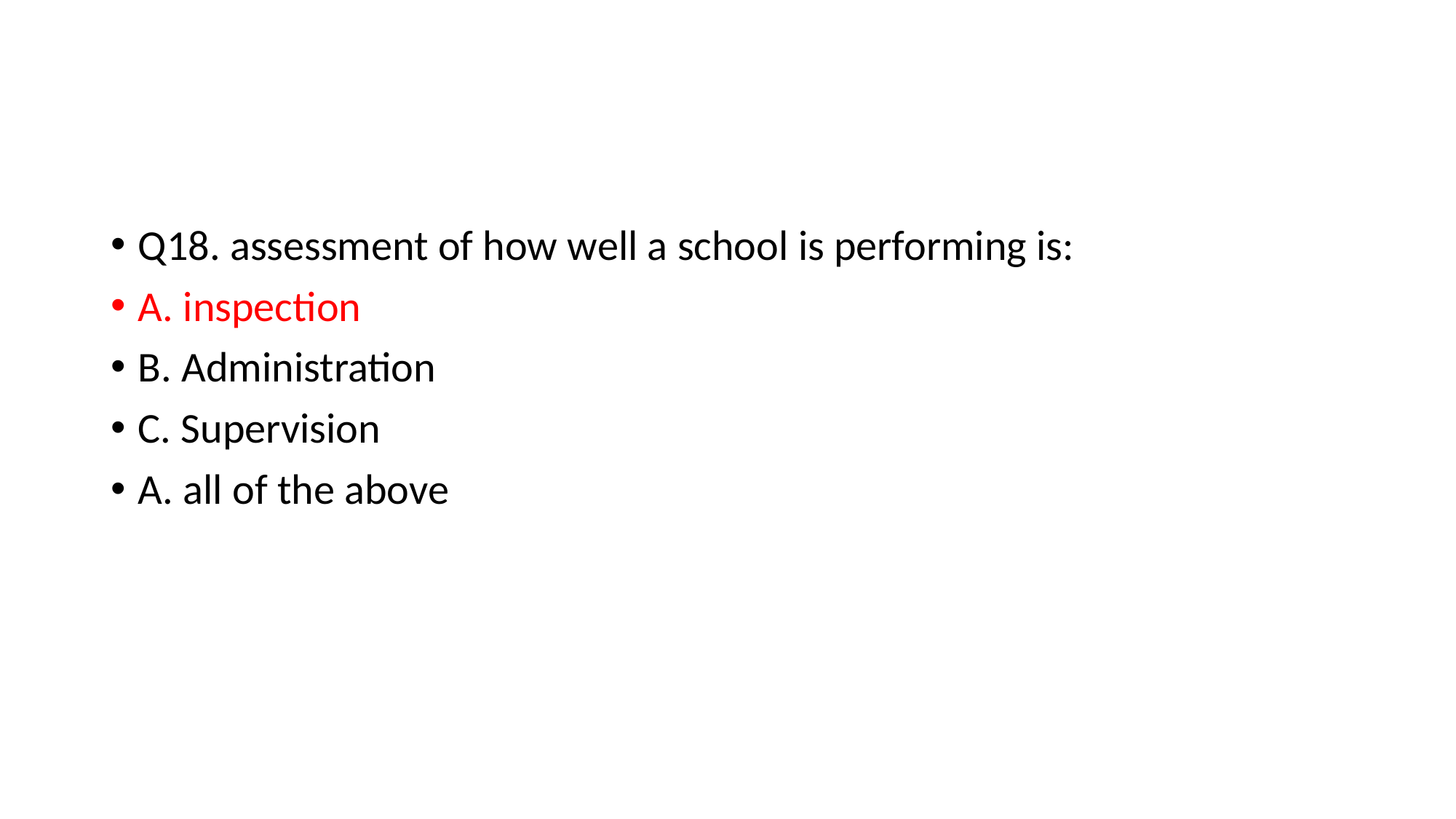

#
Q18. assessment of how well a school is performing is:
A. inspection
B. Administration
C. Supervision
A. all of the above